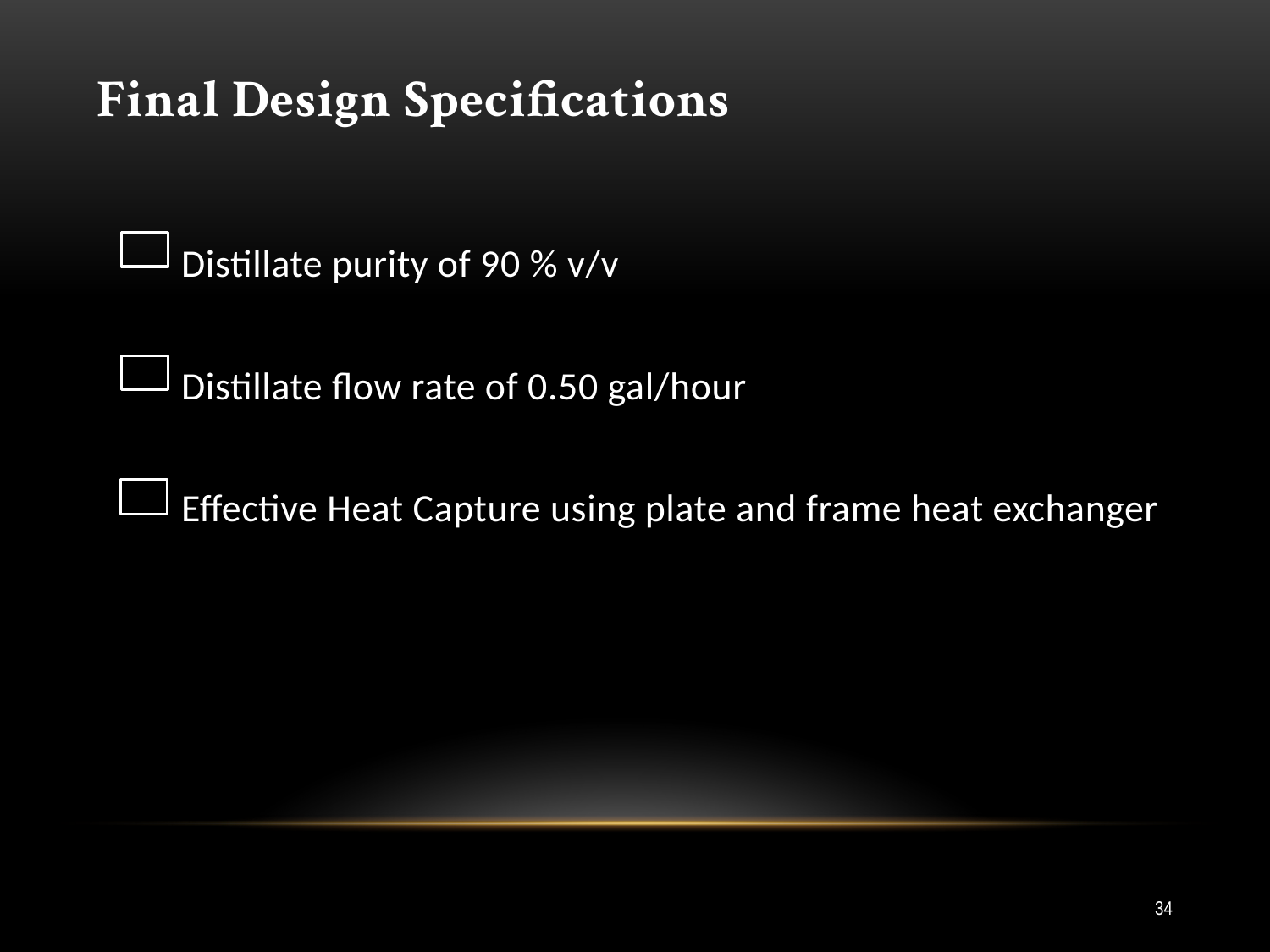

Final Design Specifications
Distillate purity of 90 % v/v
Distillate flow rate of 0.50 gal/hour
Effective Heat Capture using plate and frame heat exchanger

34